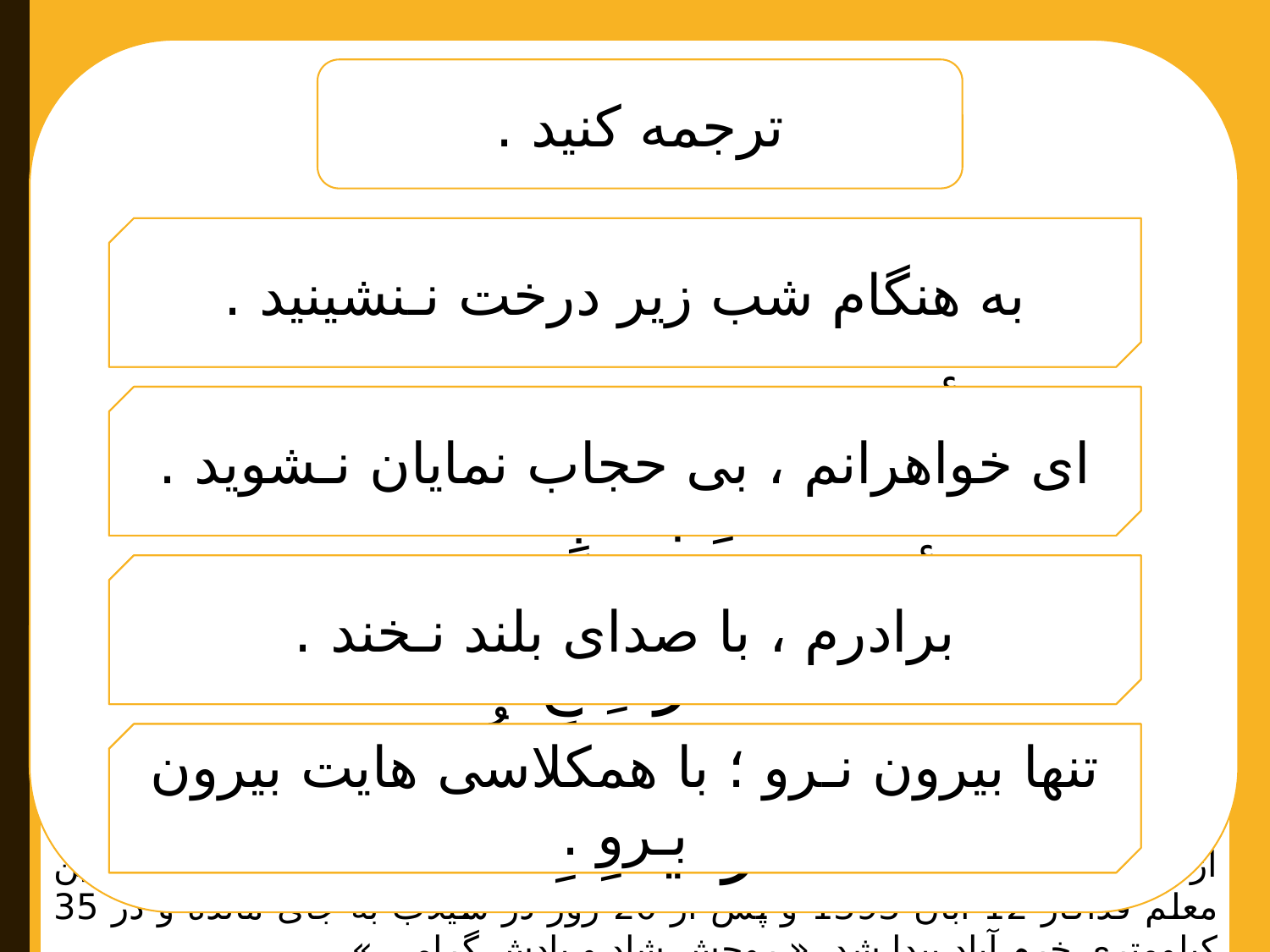

ترجمه کنید .
لاتَرقُـدوا تَحتَ الشّجَـرِ فِی اللَّیـلِ .
به هنگام شب زیر درخت نـنشینید .
یا أخَـواتِی ، لاتَـظهَـرنَ بِدونِ حِجـابٍ .
ای خواهرانم ، بی حجاب نمایان نـشوید .
یا أخـی ، لاتَضحَـک بِصَـوتٍ مُـرتَفِـعٍ .
برادرم ، با صدای بلند نـخند .
لاتَـخرُجِـی وَحدَکِ ؛ اُخرُجِـی مَع زَمیلاتِکِ .
تنها بیرون نـرو ؛ با همکلاسی هایت بیرون بـرو .
معلم فداکار « کاظم صفرزاده » برای نجات جان دانش‌آموز خود به همراه 3 نفر از دانش‌آموزانش در سیلاب استان لرستان گرفتار شد و از دنیا رفت . پیکر این معلم فداکار 12 آبان 1393 و پس از 20 روز در سیلاب به جای مانده و در 35 کیلومتری خرم آباد پیدا شد .« روحش شاد و یادش گرامی »